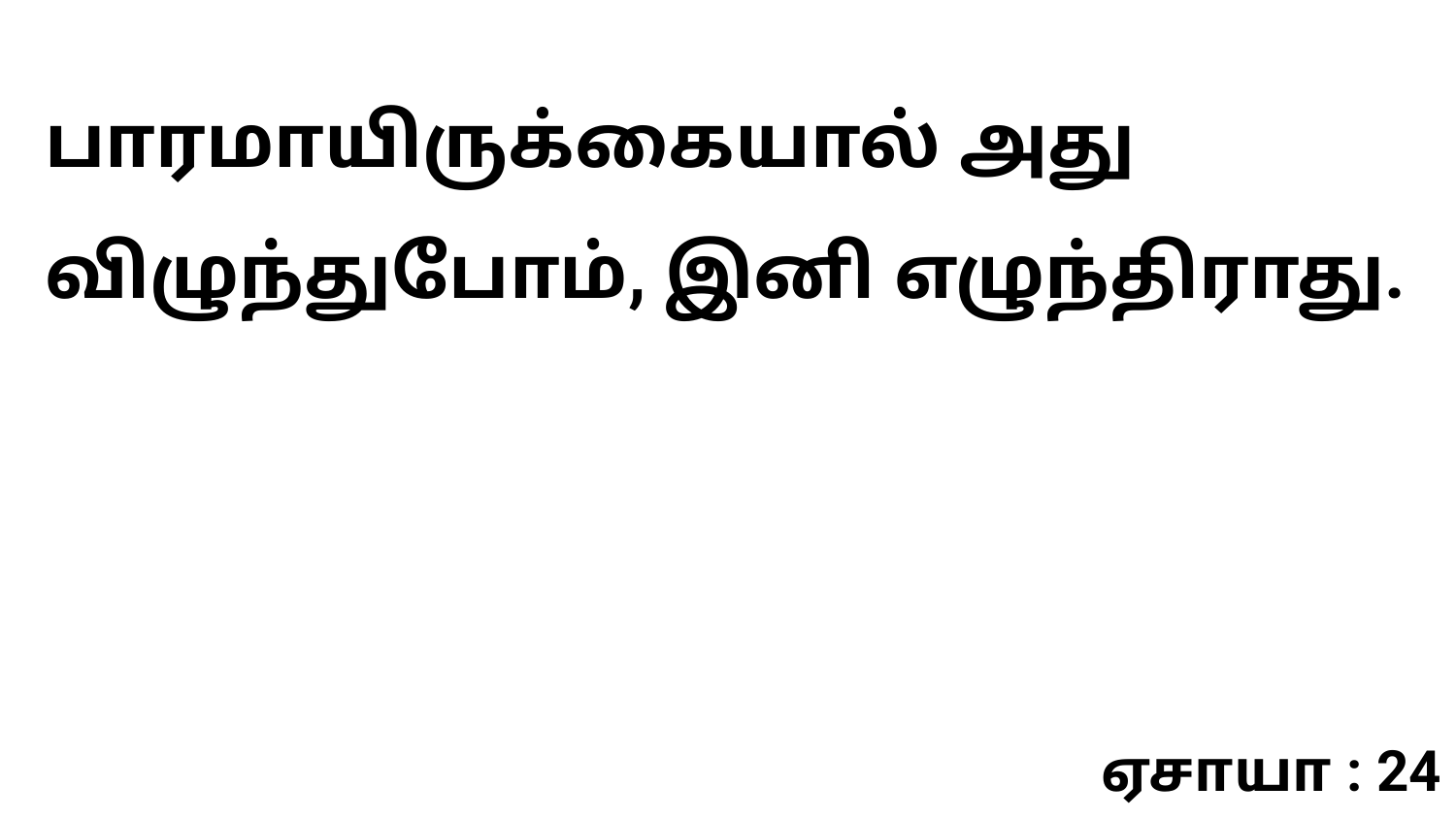

பாரமாயிருக்கையால் அது விழுந்துபோம், இனி எழுந்திராது.
ஏசாயா : 24